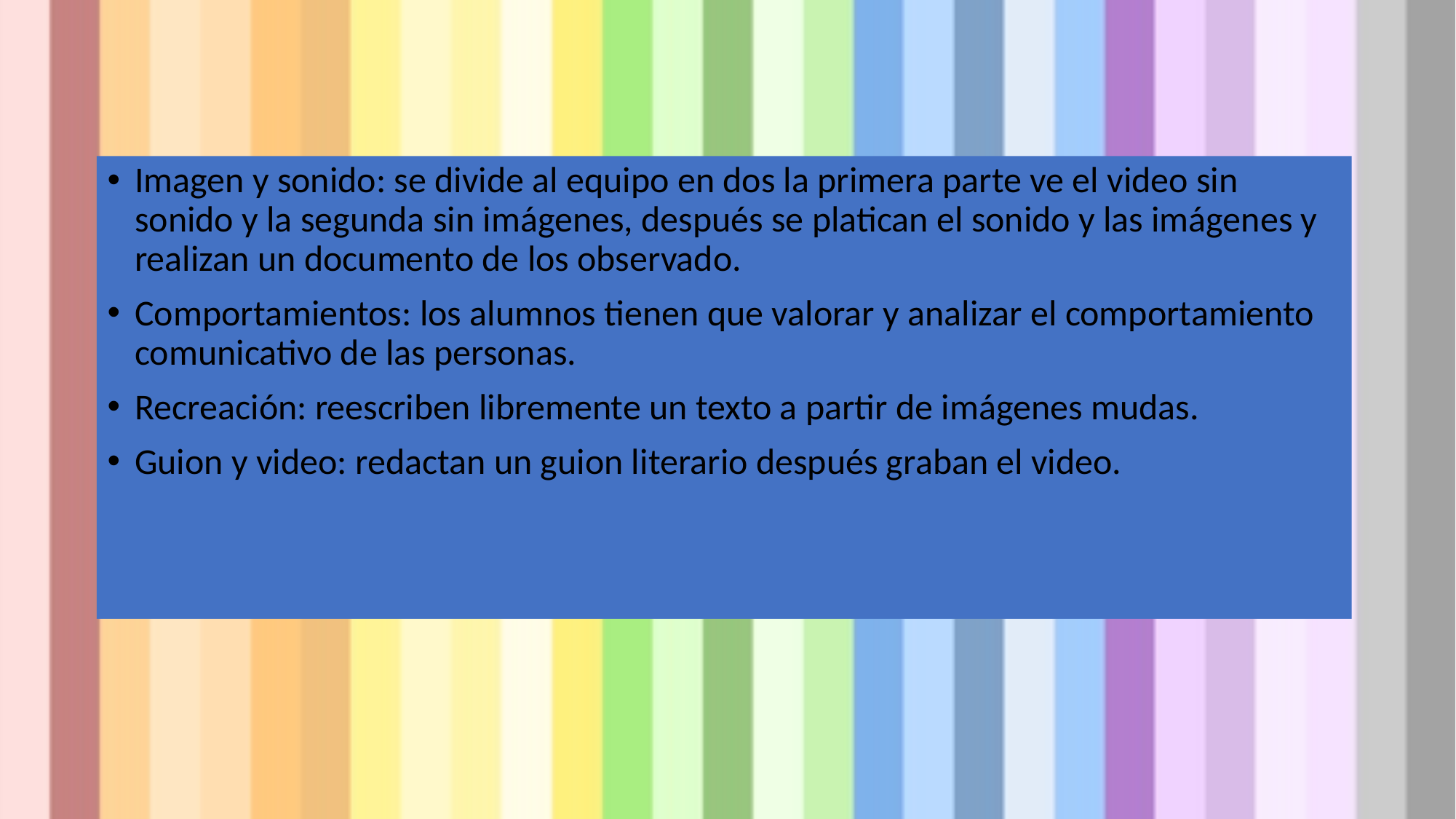

Imagen y sonido: se divide al equipo en dos la primera parte ve el video sin sonido y la segunda sin imágenes, después se platican el sonido y las imágenes y realizan un documento de los observado.
Comportamientos: los alumnos tienen que valorar y analizar el comportamiento comunicativo de las personas.
Recreación: reescriben libremente un texto a partir de imágenes mudas.
Guion y video: redactan un guion literario después graban el video.